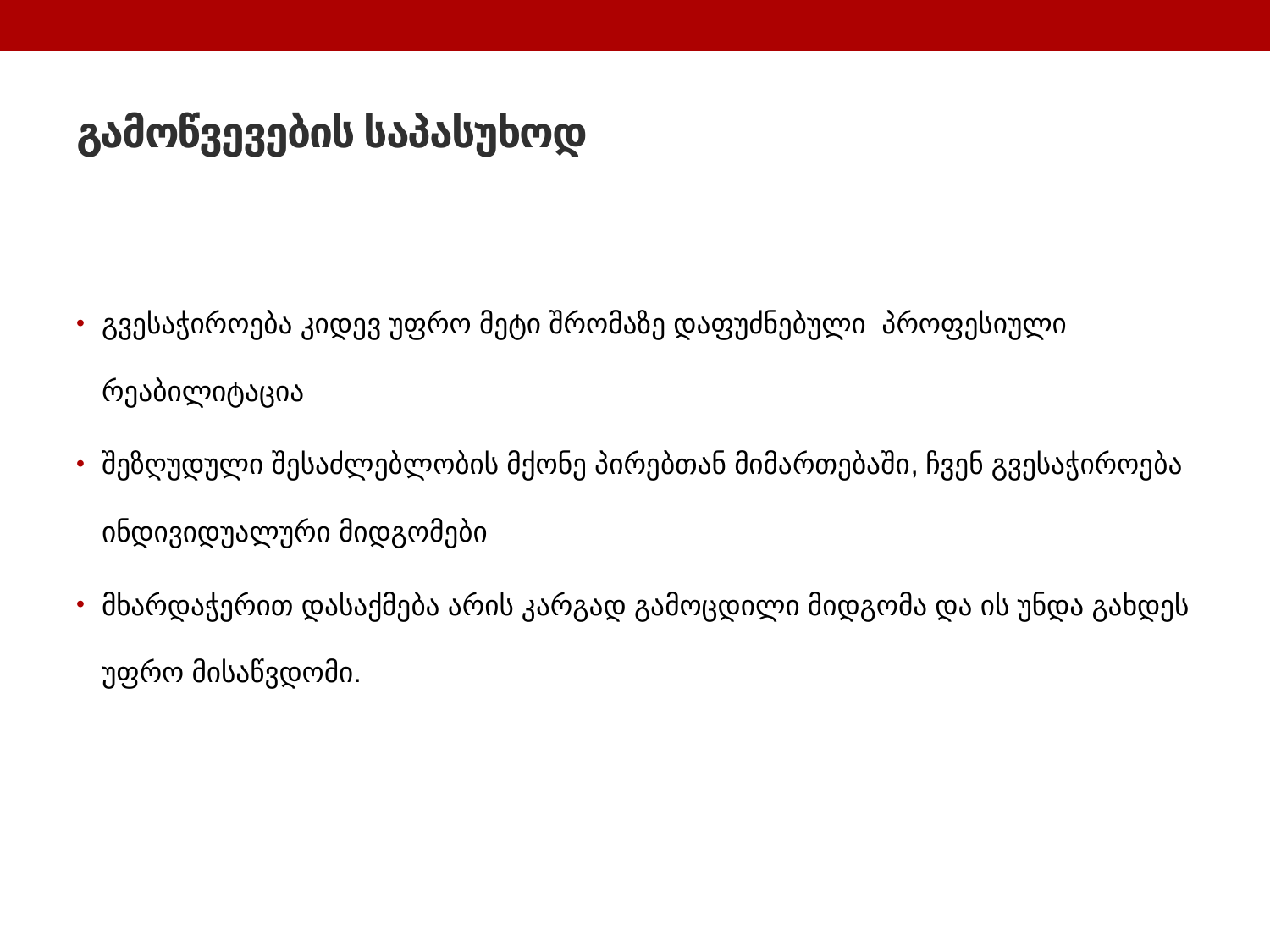

# გამოწვევების საპასუხოდ

გვესაჭიროება კიდევ უფრო მეტი შრომაზე დაფუძნებული  პროფესიული რეაბილიტაცია
შეზღუდული შესაძლებლობის მქონე პირებთან მიმართებაში, ჩვენ გვესაჭიროება ინდივიდუალური მიდგომები
მხარდაჭერით დასაქმება არის კარგად გამოცდილი მიდგომა და ის უნდა გახდეს უფრო მისაწვდომი.